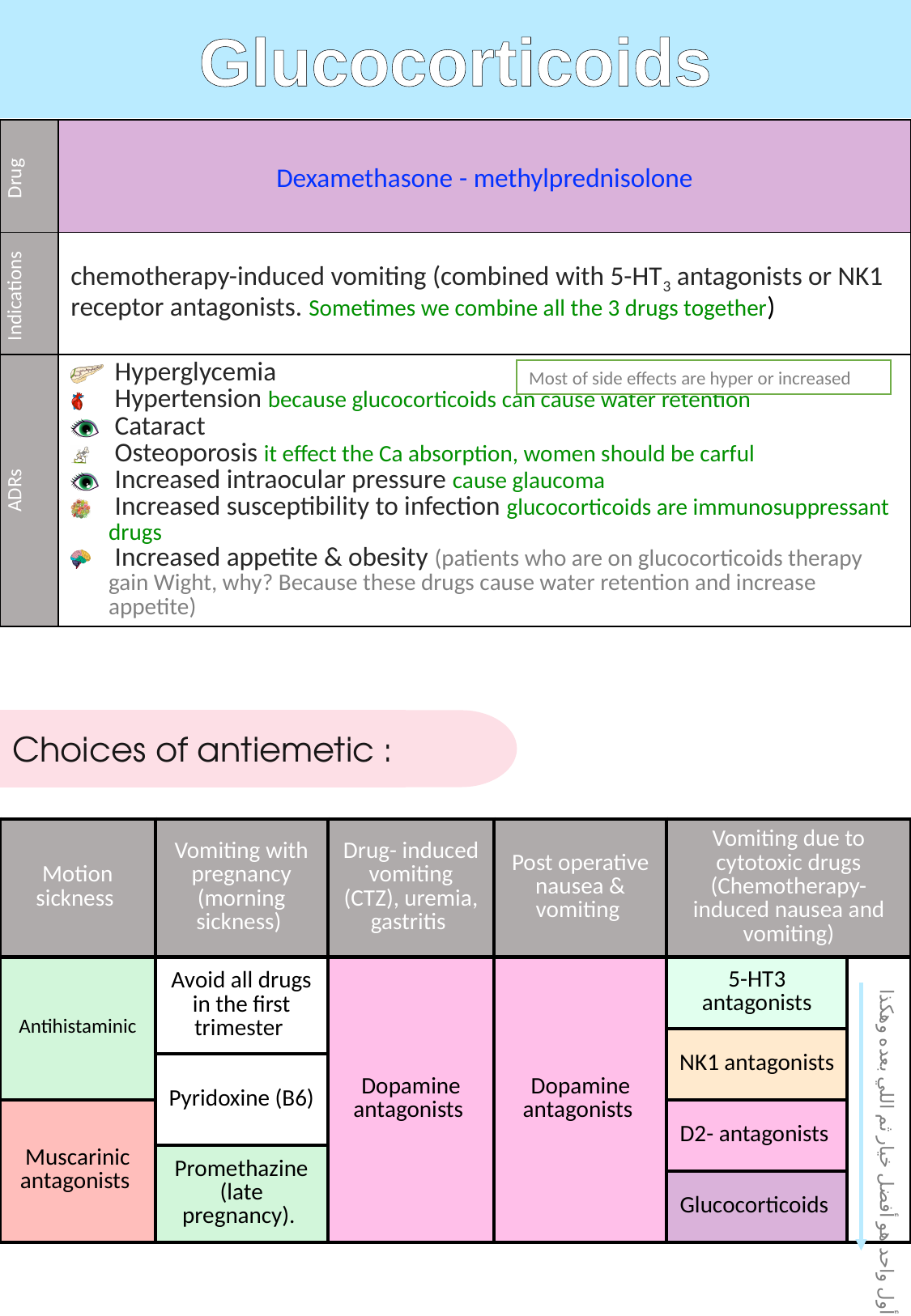

Glucocorticoids
| Drug | Dexamethasone - methylprednisolone |
| --- | --- |
| Indications | chemotherapy-induced vomiting (combined with 5-HT3 antagonists or NK1 receptor antagonists. Sometimes we combine all the 3 drugs together) |
| ADRs | Hyperglycemia Hypertension because glucocorticoids can cause water retention Cataract Osteoporosis it effect the Ca absorption, women should be carful Increased intraocular pressure cause glaucoma Increased susceptibility to infection glucocorticoids are immunosuppressant drugs Increased appetite & obesity (patients who are on glucocorticoids therapy gain Wight, why? Because these drugs cause water retention and increase appetite) |

Most of side effects are hyper or increased
Choices of antiemetic :

| Motion sickness | Vomiting with pregnancy (morning sickness) | Drug- induced vomiting (CTZ), uremia, gastritis | Post operative nausea & vomiting | Vomiting due to cytotoxic drugs (Chemotherapy-induced nausea and vomiting) |  |
| --- | --- | --- | --- | --- | --- |
| Antihistaminic | Avoid all drugs in the first trimester | Dopamine antagonists | Dopamine antagonists | 5-HT3 antagonists |  |
|  |  |  |  | NK1 antagonists |  |
|  | Pyridoxine (B6) |  |  |  |  |
| Muscarinic antagonists |  |  |  | D2- antagonists |  |
|  | Promethazine (late pregnancy). |  |  |  |  |
|  |  |  |  | Glucocorticoids |  |
أول واحد هو أفضل خيار ثم اللي بعده وهكذا